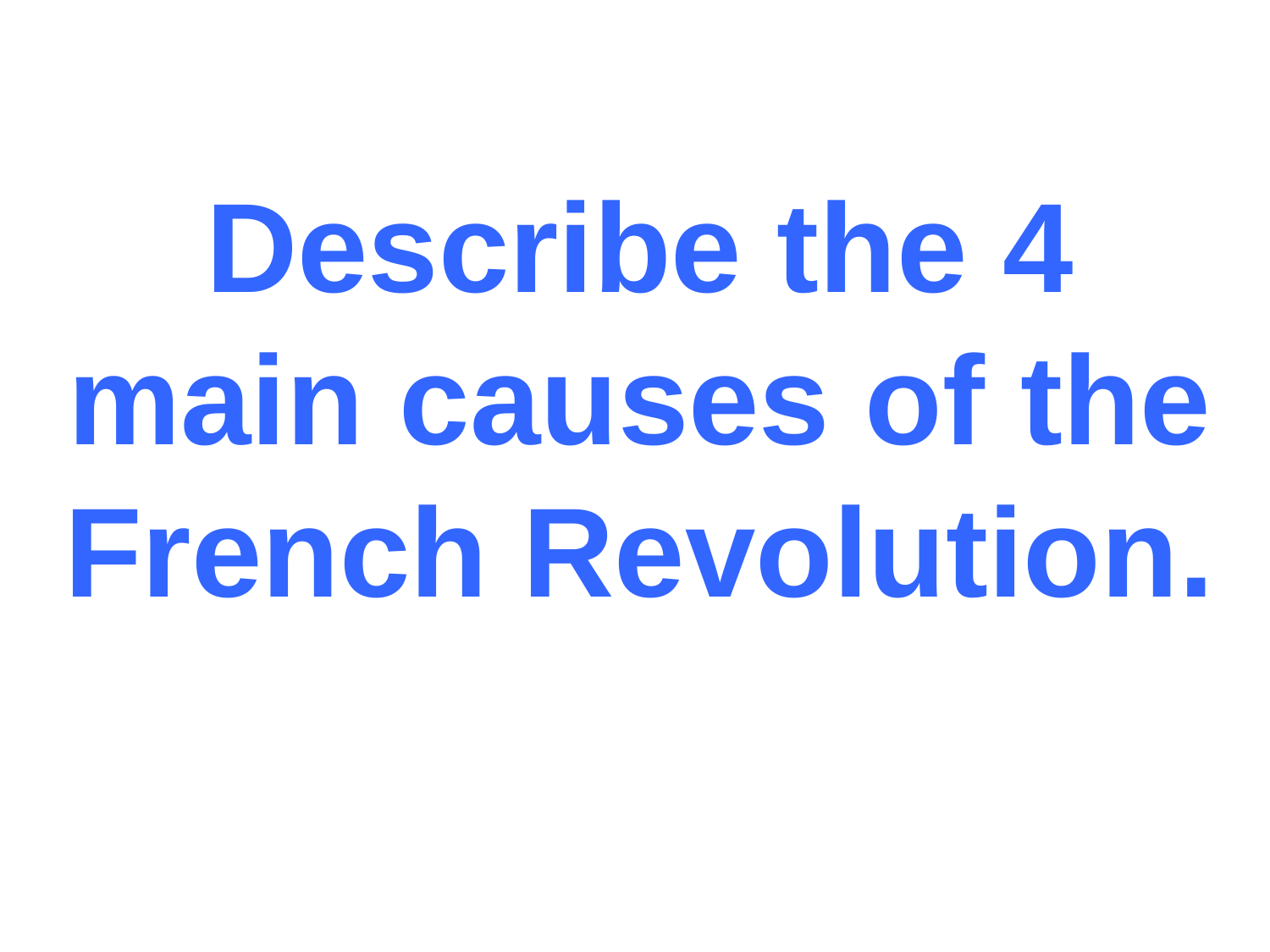

Describe the 4 main causes of the French Revolution.